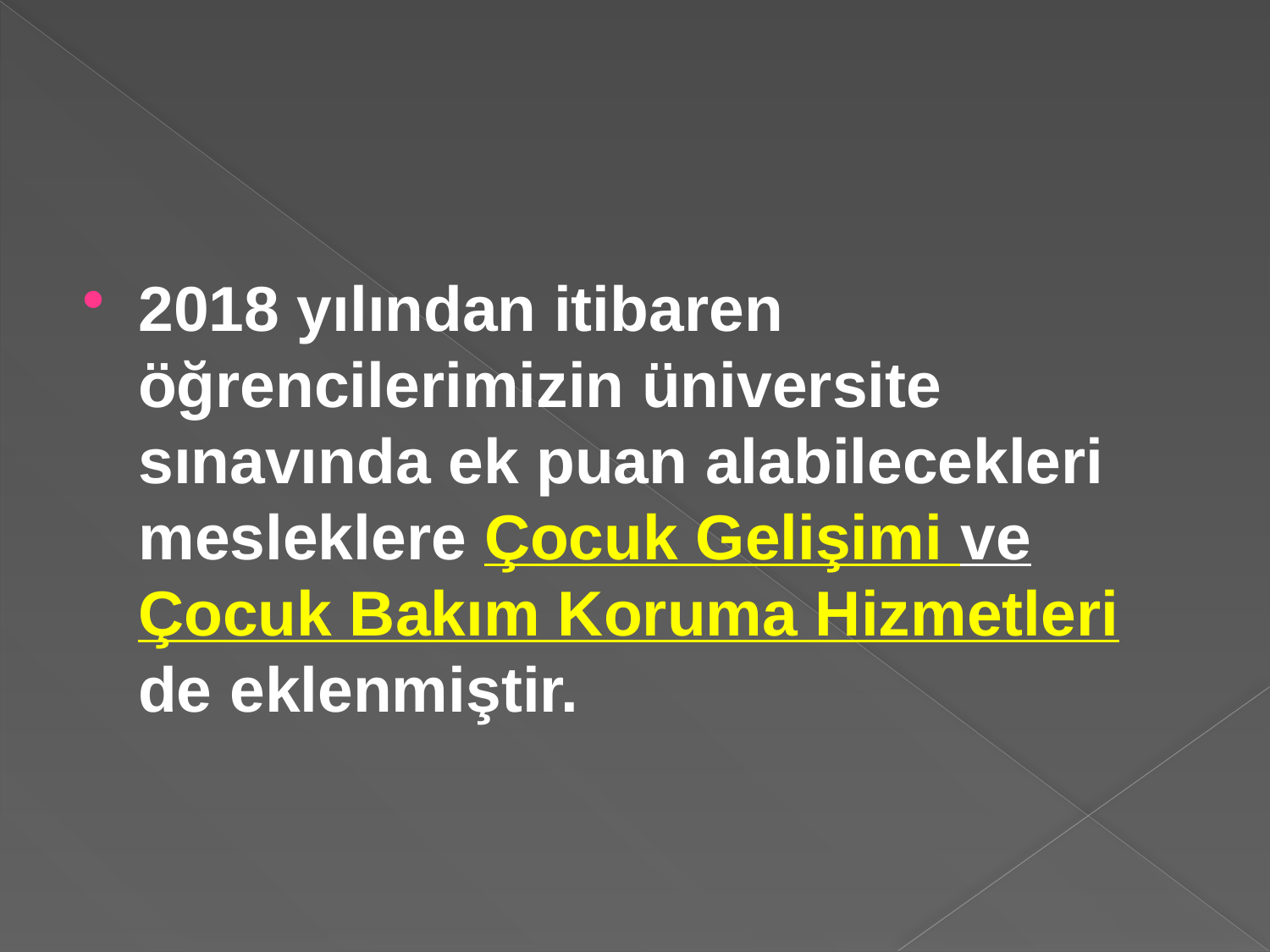

#
2018 yılından itibaren öğrencilerimizin üniversite sınavında ek puan alabilecekleri mesleklere Çocuk Gelişimi ve Çocuk Bakım Koruma Hizmetleri de eklenmiştir.